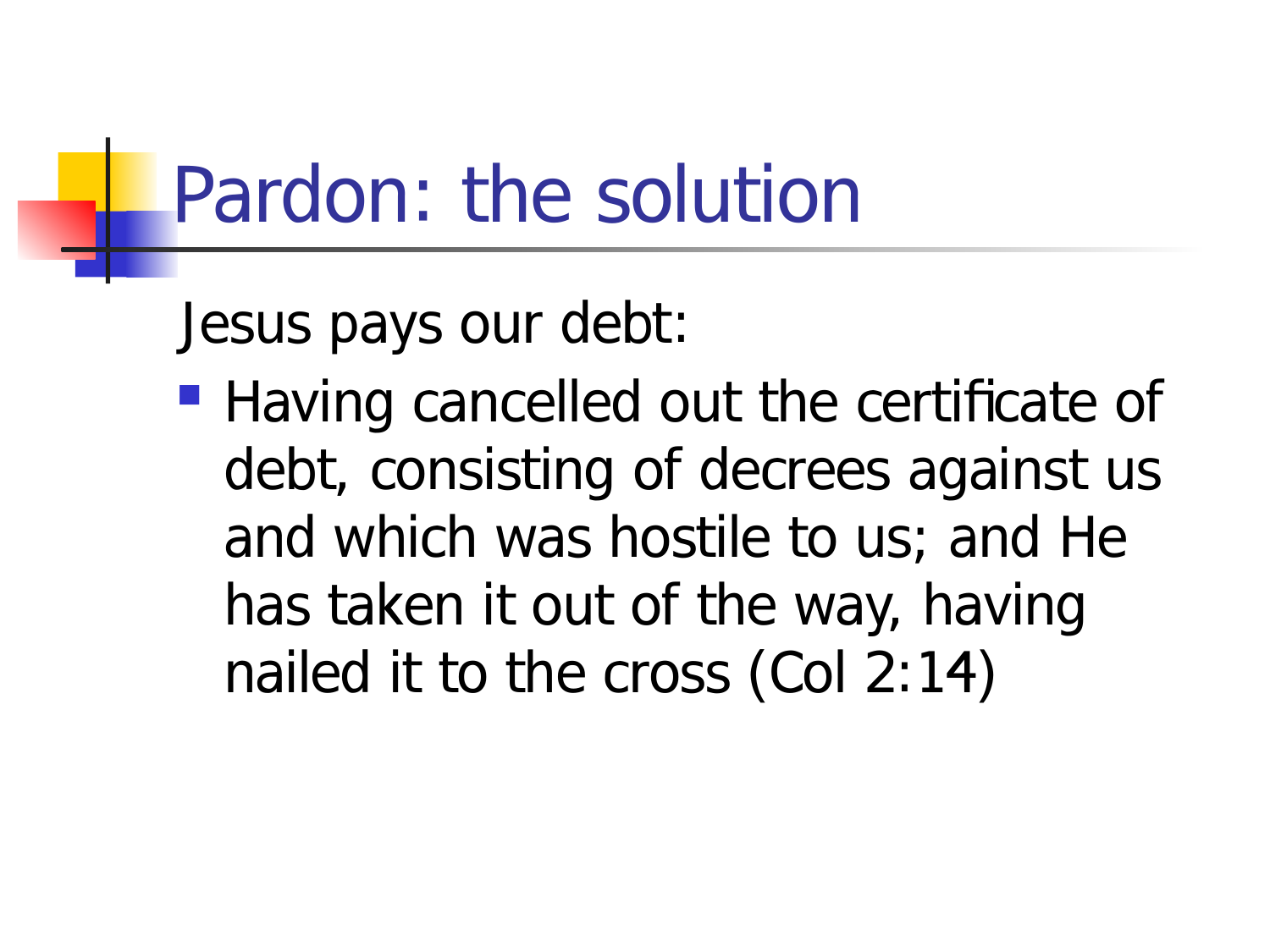

# Pardon: the solution
Jesus pays our debt:
Having cancelled out the certificate of debt, consisting of decrees against us and which was hostile to us; and He has taken it out of the way, having nailed it to the cross (Col 2:14)